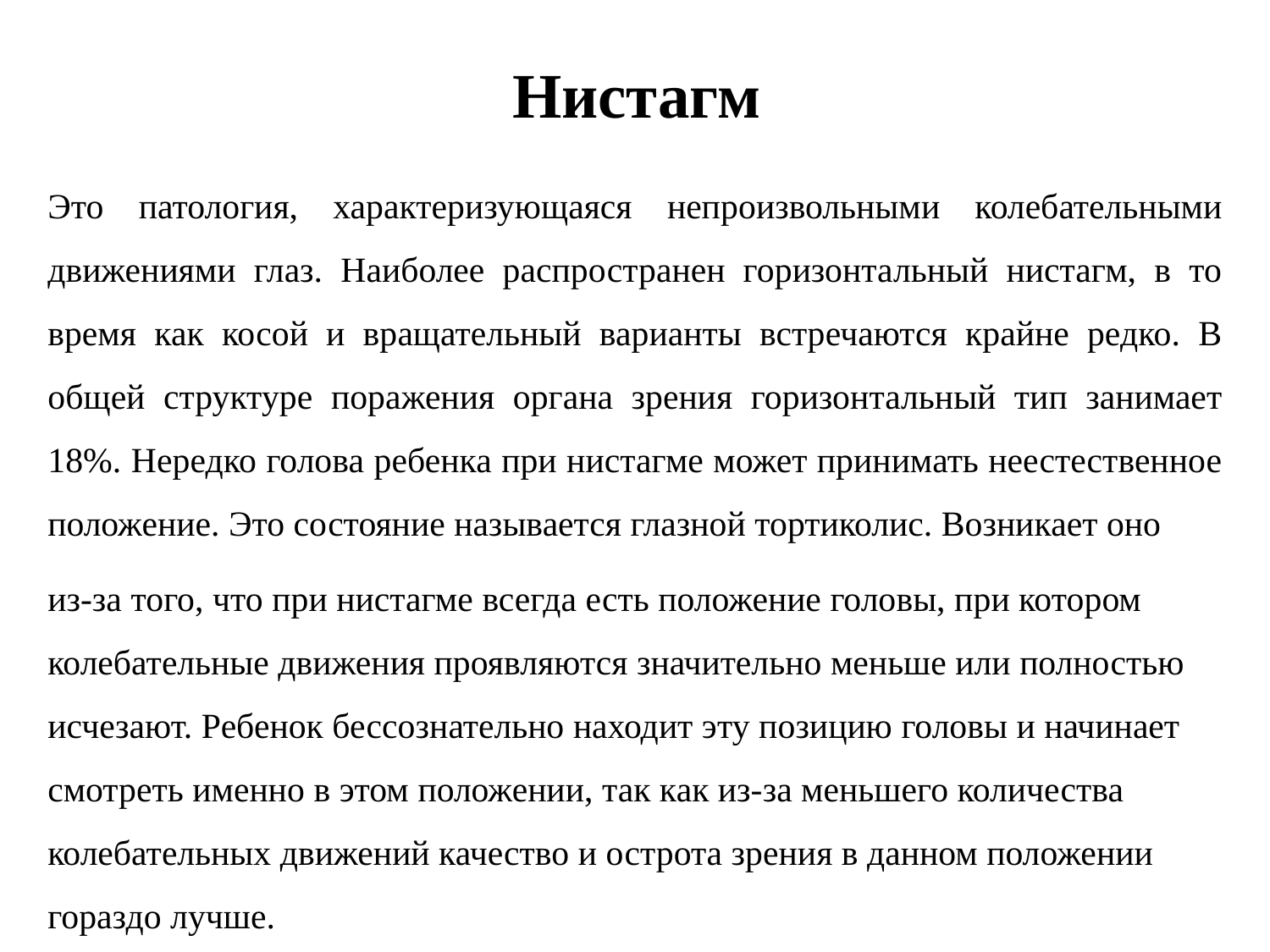

# Нистагм
Это патология, характеризующаяся непроизвольными колебательными движениями глаз. Наиболее распространен горизонтальный нистагм, в то время как косой и вращательный варианты встречаются крайне редко. В общей структуре поражения органа зрения горизонтальный тип занимает 18%. Нередко голова ребенка при нистагме может принимать неестественное положение. Это состояние называется глазной тортиколис. Возникает оно
из-за того, что при нистагме всегда есть положение головы, при котором колебательные движения проявляются значительно меньше или полностью исчезают. Ребенок бессознательно находит эту позицию головы и начинает смотреть именно в этом положении, так как из-за меньшего количества колебательных движений качество и острота зрения в данном положении гораздо лучше.